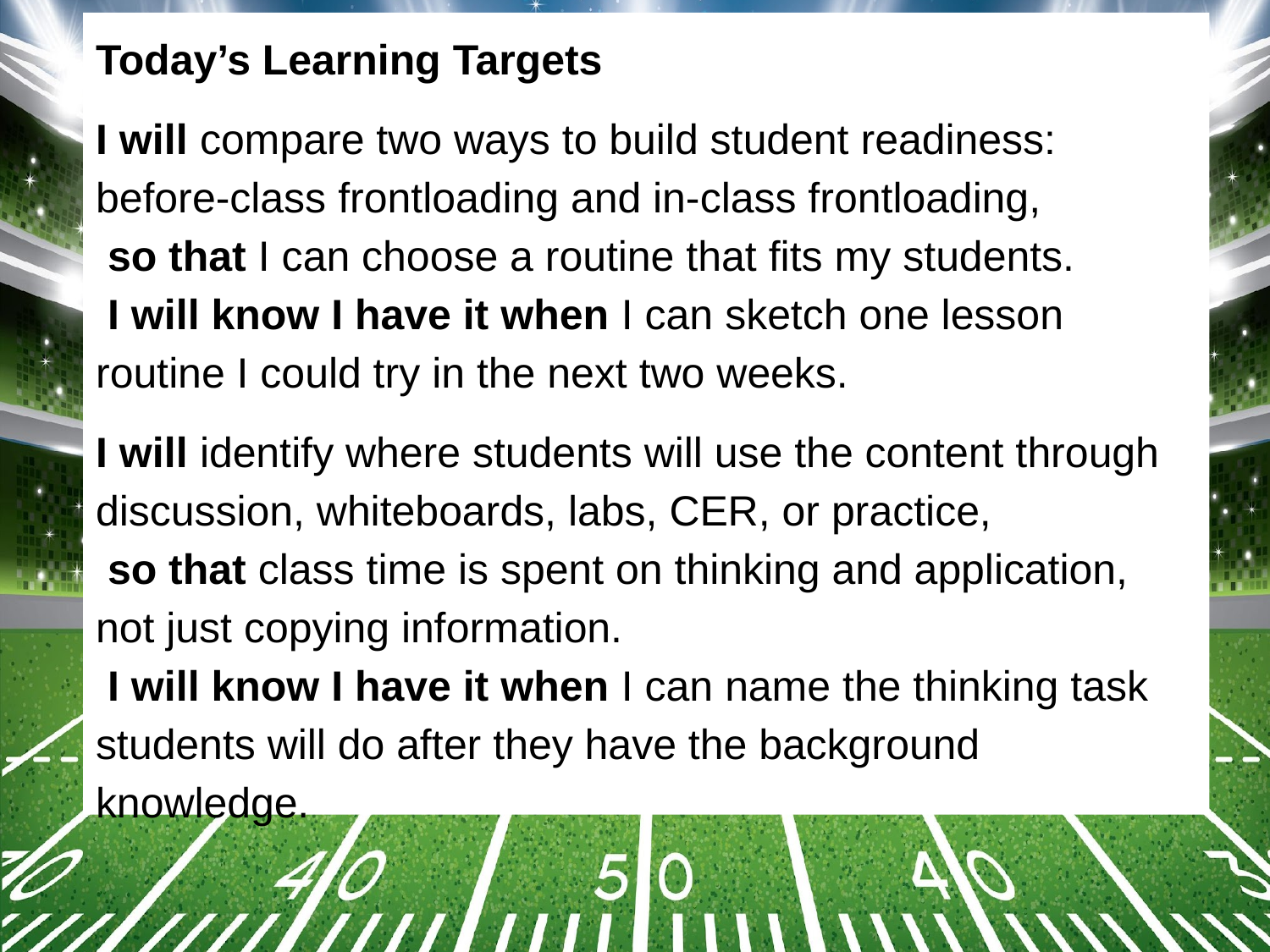

Today’s Learning Targets
I will compare two ways to build student readiness: before-class frontloading and in-class frontloading,
 so that I can choose a routine that fits my students.
 I will know I have it when I can sketch one lesson routine I could try in the next two weeks.
I will identify where students will use the content through discussion, whiteboards, labs, CER, or practice,
 so that class time is spent on thinking and application, not just copying information.
 I will know I have it when I can name the thinking task students will do after they have the background knowledge.